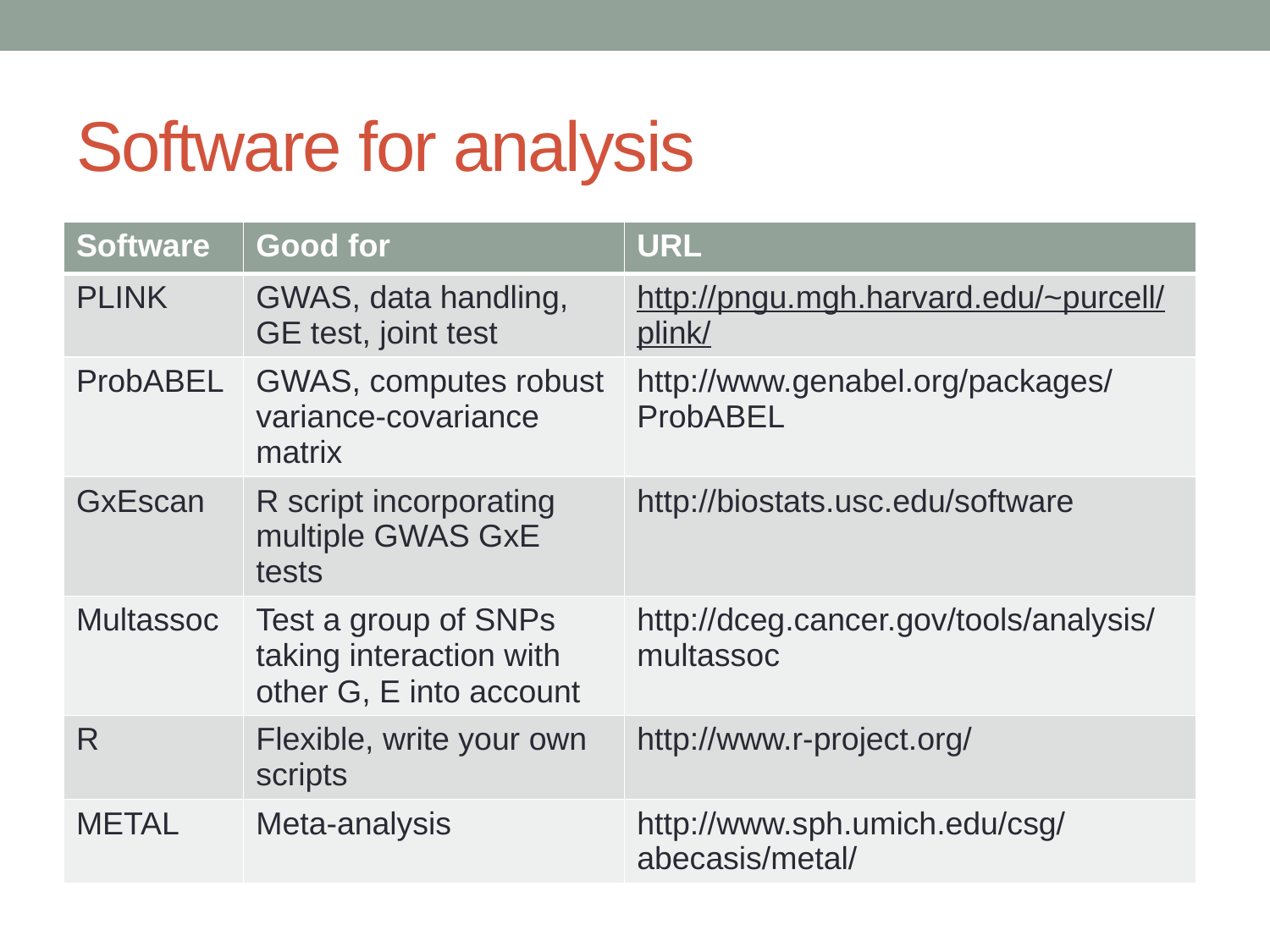

# Software for analysis
| Software | Good for | URL |
| --- | --- | --- |
| PLINK | GWAS, data handling, GE test, joint test | http://pngu.mgh.harvard.edu/~purcell/plink/ |
| ProbABEL | GWAS, computes robust variance-covariance matrix | http://www.genabel.org/packages/ProbABEL |
| GxEscan | R script incorporating multiple GWAS GxE tests | http://biostats.usc.edu/software |
| Multassoc | Test a group of SNPs taking interaction with other G, E into account | http://dceg.cancer.gov/tools/analysis/multassoc |
| R | Flexible, write your own scripts | http://www.r-project.org/ |
| METAL | Meta-analysis | http://www.sph.umich.edu/csg/abecasis/metal/ |